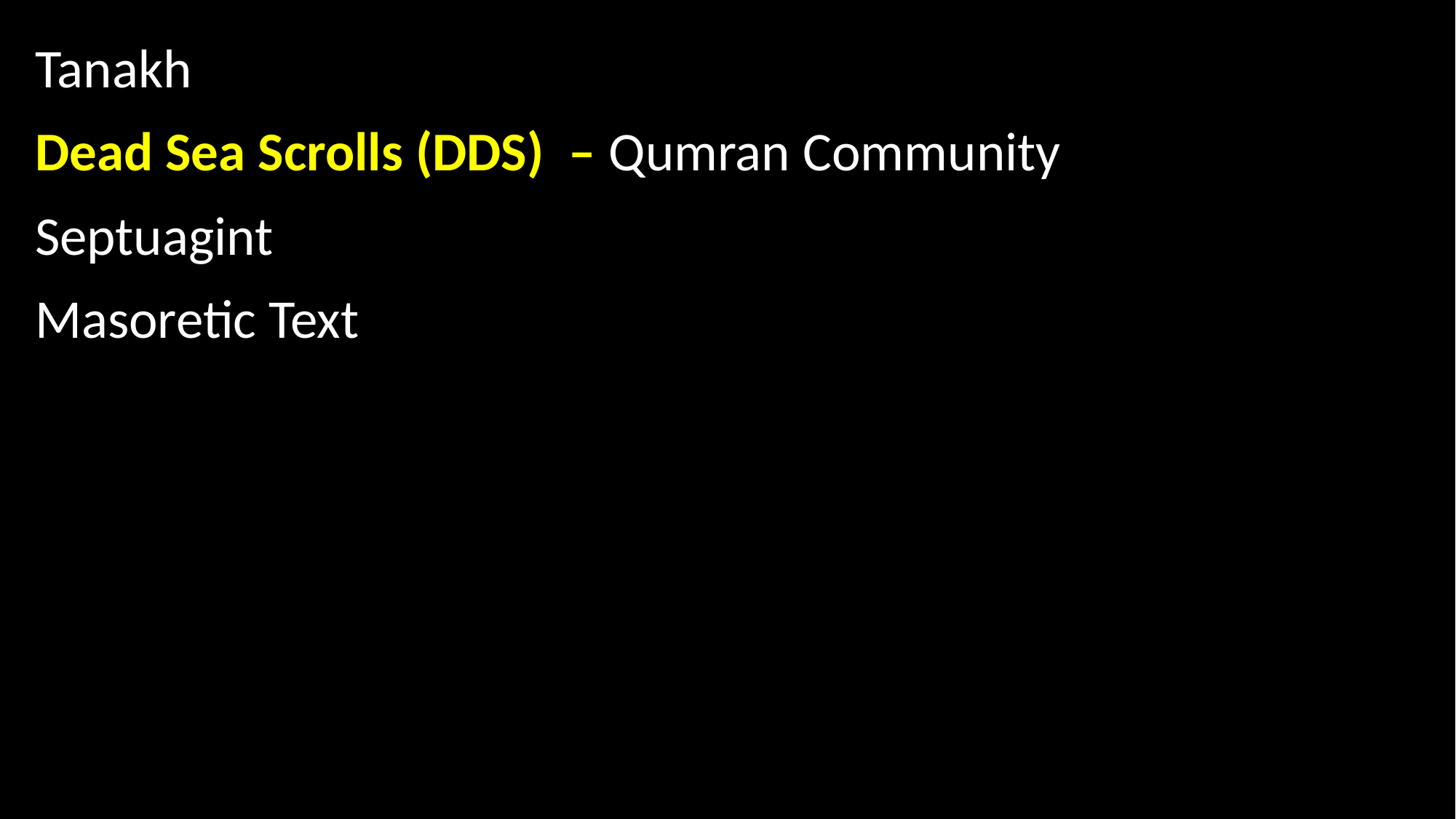

Tanakh
Dead Sea Scrolls (DDS)  – Qumran Community
Septuagint
Masoretic Text